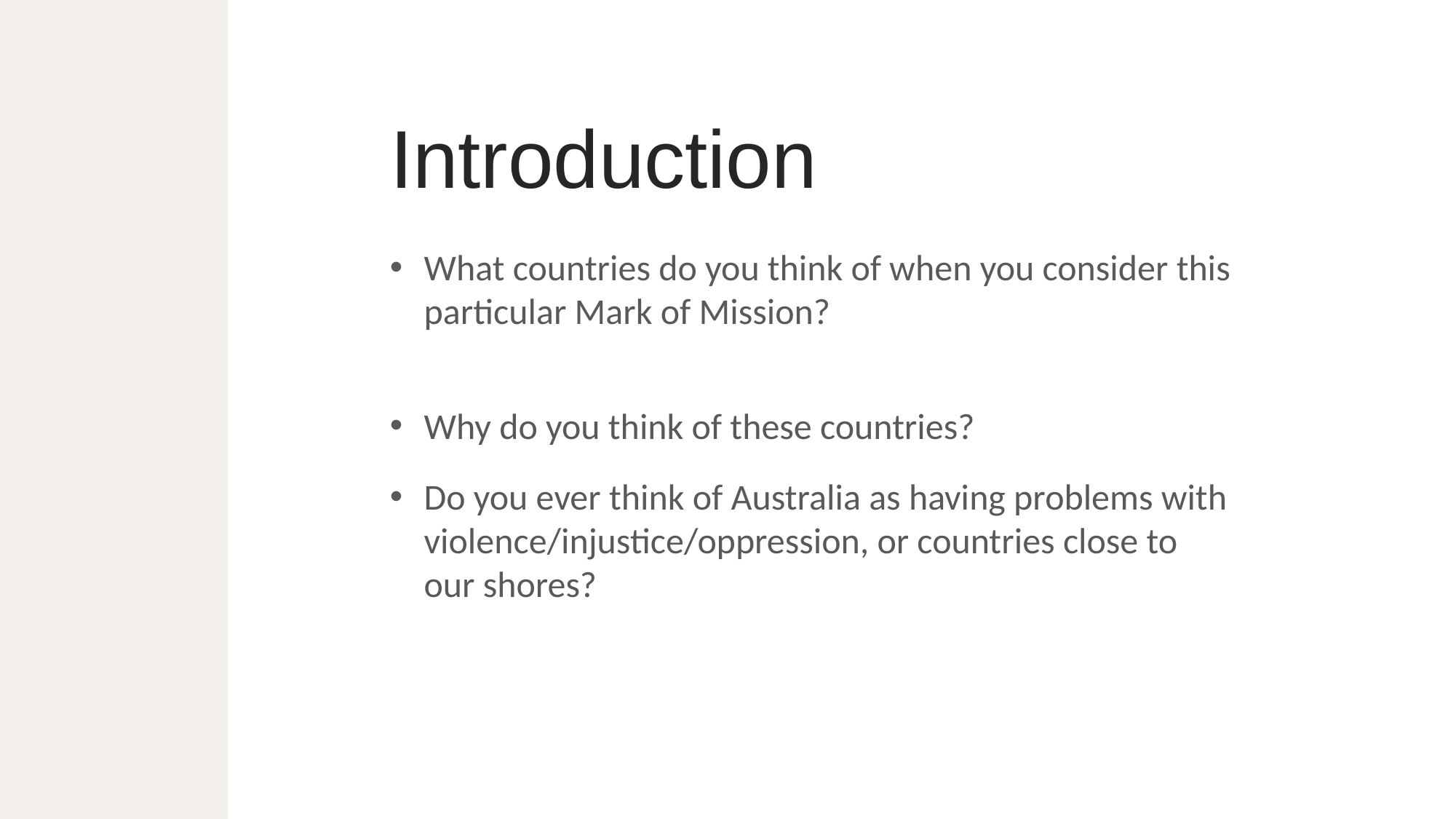

# Introduction
What countries do you think of when you consider this particular Mark of Mission?
Why do you think of these countries?
Do you ever think of Australia as having problems with violence/injustice/oppression, or countries close to our shores?